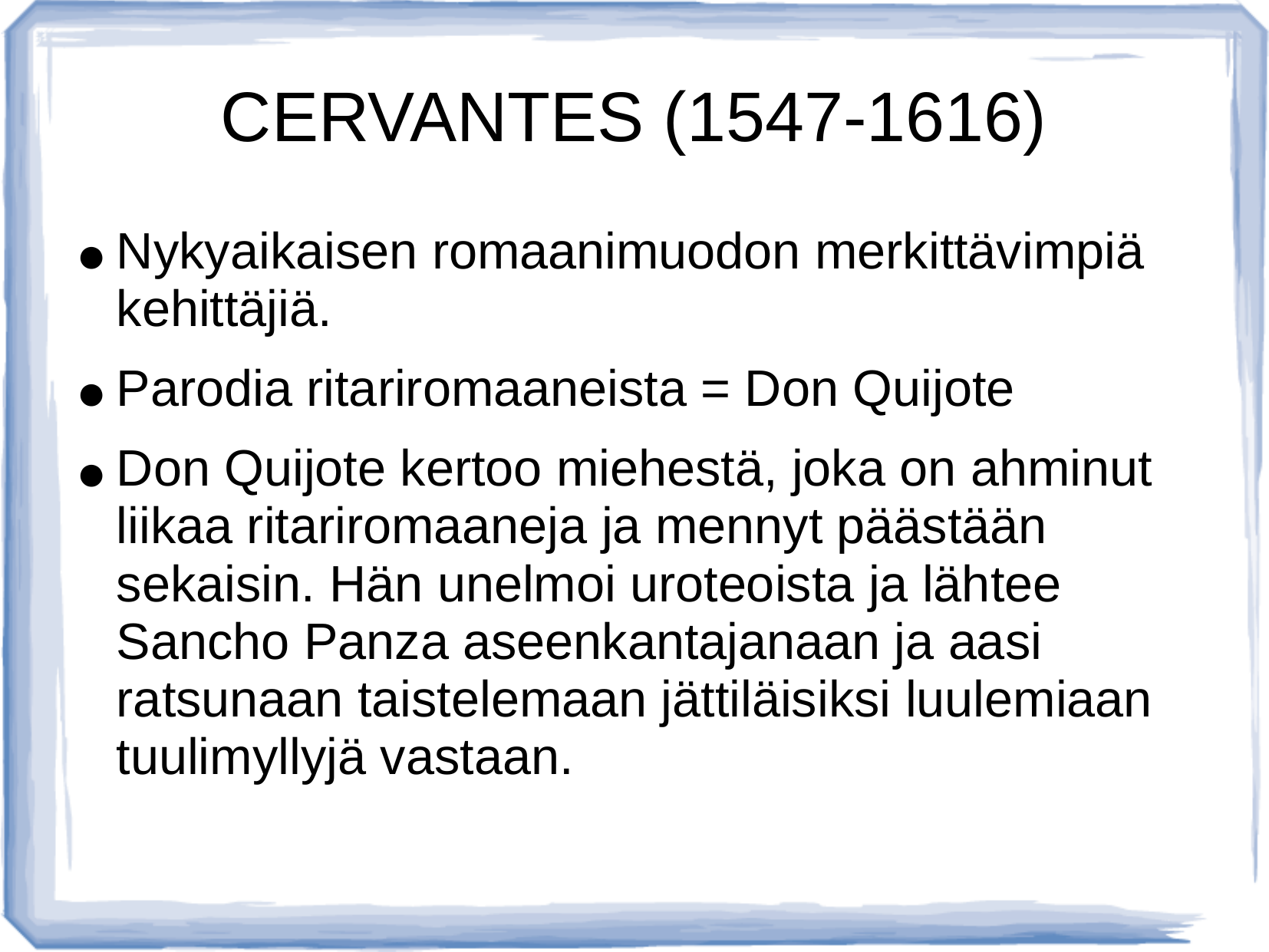

# CERVANTES (1547-1616)‏
Nykyaikaisen romaanimuodon merkittävimpiä kehittäjiä.
Parodia ritariromaaneista = Don Quijote
Don Quijote kertoo miehestä, joka on ahminut liikaa ritariromaaneja ja mennyt päästään sekaisin. Hän unelmoi uroteoista ja lähtee Sancho Panza aseenkantajanaan ja aasi ratsunaan taistelemaan jättiläisiksi luulemiaan tuulimyllyjä vastaan.